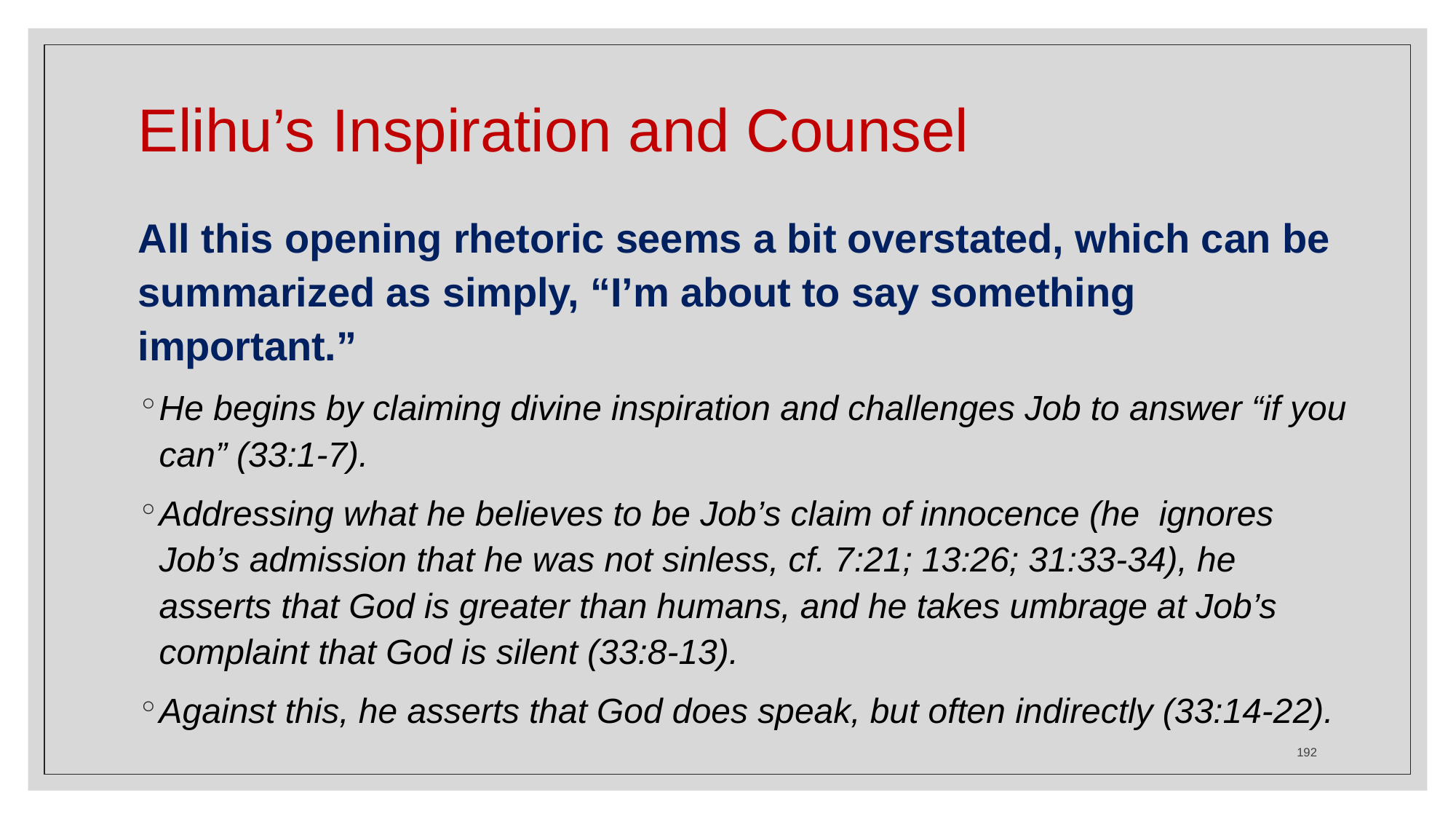

# Elihu’s Inspiration and Counsel
All this opening rhetoric seems a bit overstated, which can be summarized as simply, “I’m about to say something important.”
He begins by claiming divine inspiration and challenges Job to answer “if you can” (33:1-7).
Addressing what he believes to be Job’s claim of innocence (he  ignores Job’s admission that he was not sinless, cf. 7:21; 13:26; 31:33-34), he asserts that God is greater than humans, and he takes umbrage at Job’s complaint that God is silent (33:8-13).
Against this, he asserts that God does speak, but often indirectly (33:14-22).
192